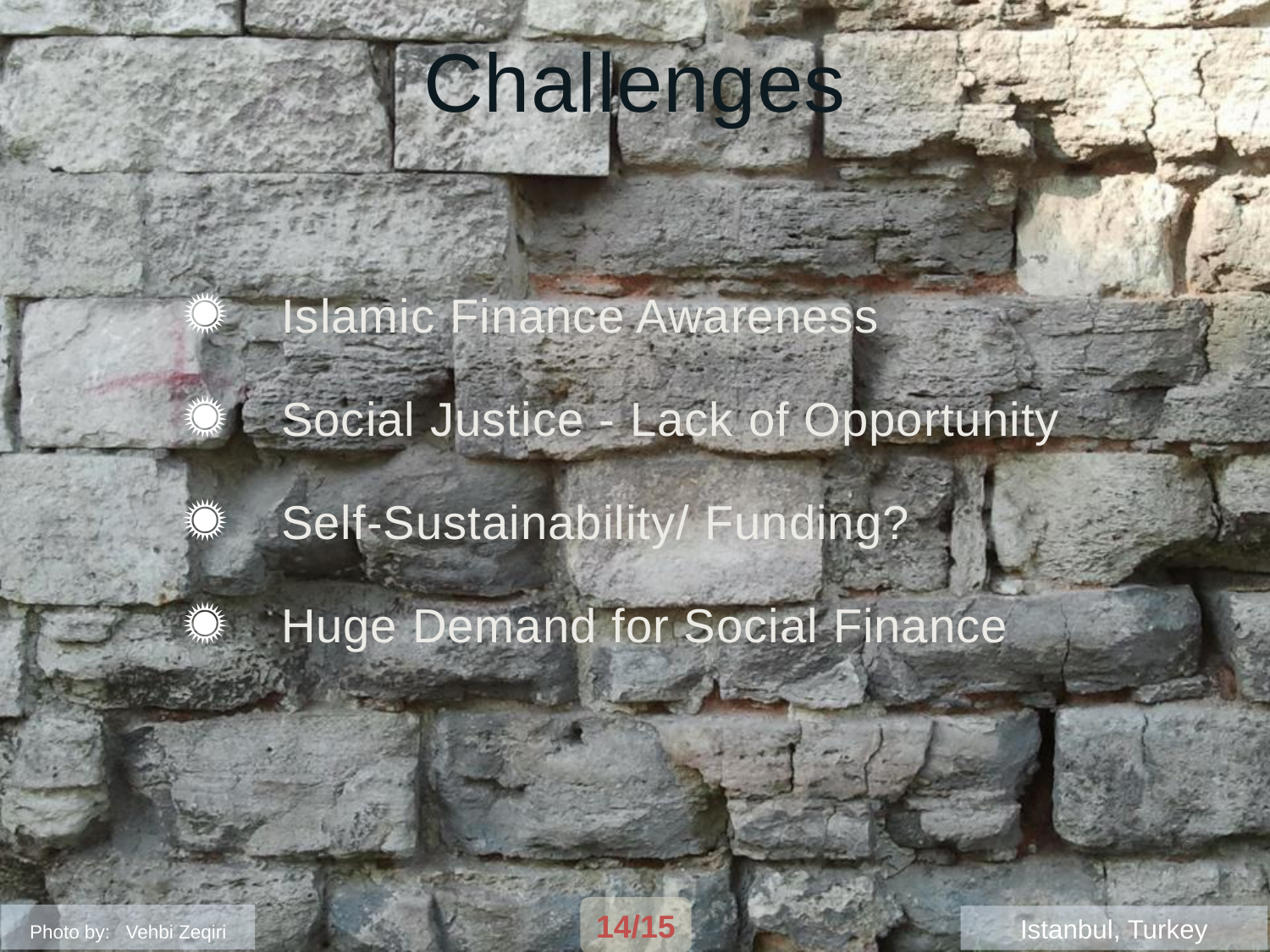

# Challenges
Islamic Finance Awareness
Social Justice - Lack of Opportunity
Self-Sustainability/ Funding?
Huge Demand for Social Finance
14/15
Photo by:   Vehbi Zeqiri
Istanbul, Turkey